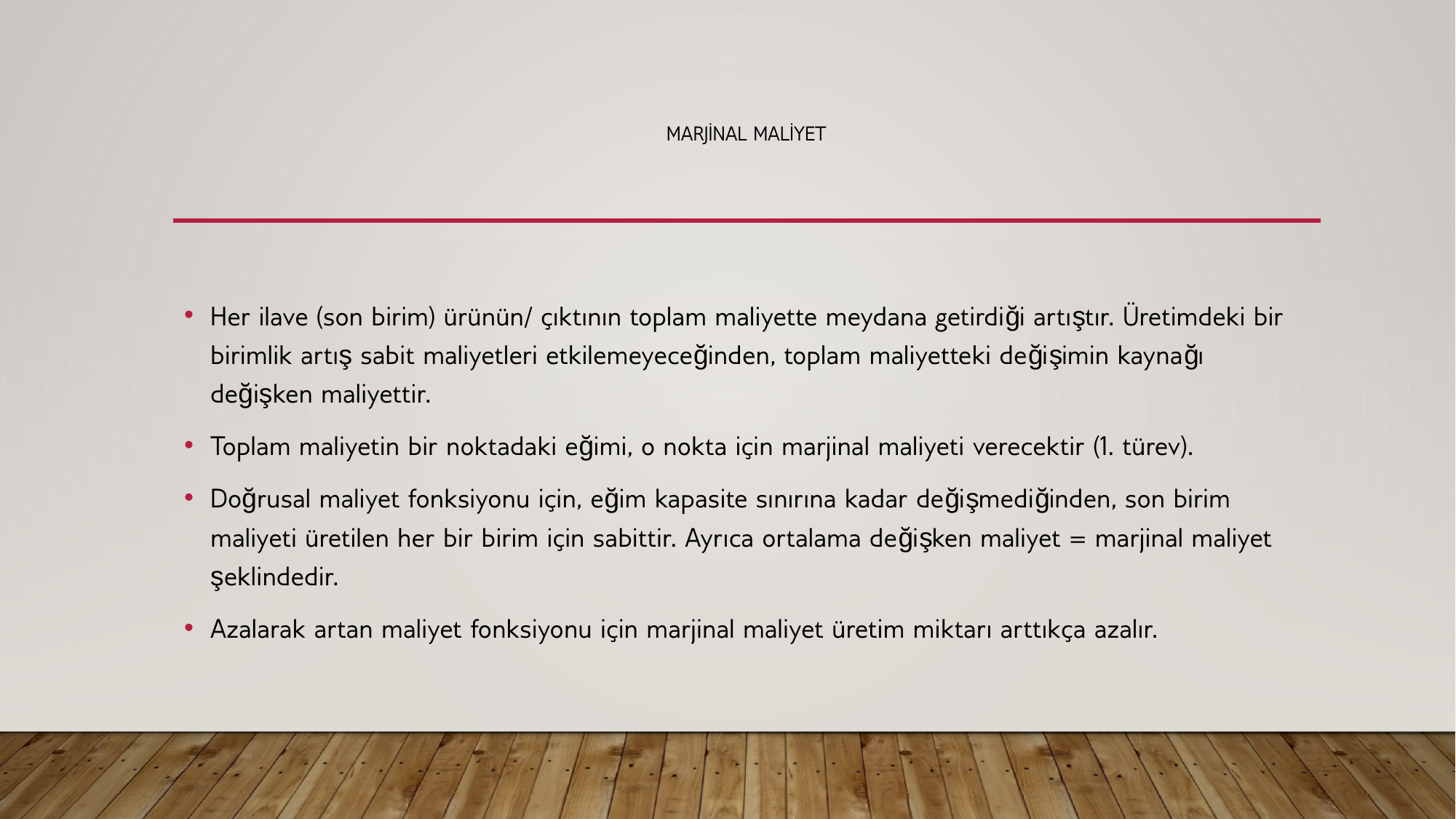

# Marjinal Maliyet

Her ilave (son birim) ürünün/ çıktının toplam maliyette meydana getirdiği artıştır. Üretimdeki bir birimlik artış sabit maliyetleri etkilemeyeceğinden, toplam maliyetteki değişimin kaynağı değişken maliyettir.
Toplam maliyetin bir noktadaki eğimi, o nokta için marjinal maliyeti verecektir (1. türev).
Doğrusal maliyet fonksiyonu için, eğim kapasite sınırına kadar değişmediğinden, son birim maliyeti üretilen her bir birim için sabittir. Ayrıca ortalama değişken maliyet = marjinal maliyet şeklindedir.
Azalarak artan maliyet fonksiyonu için marjinal maliyet üretim miktarı arttıkça azalır.